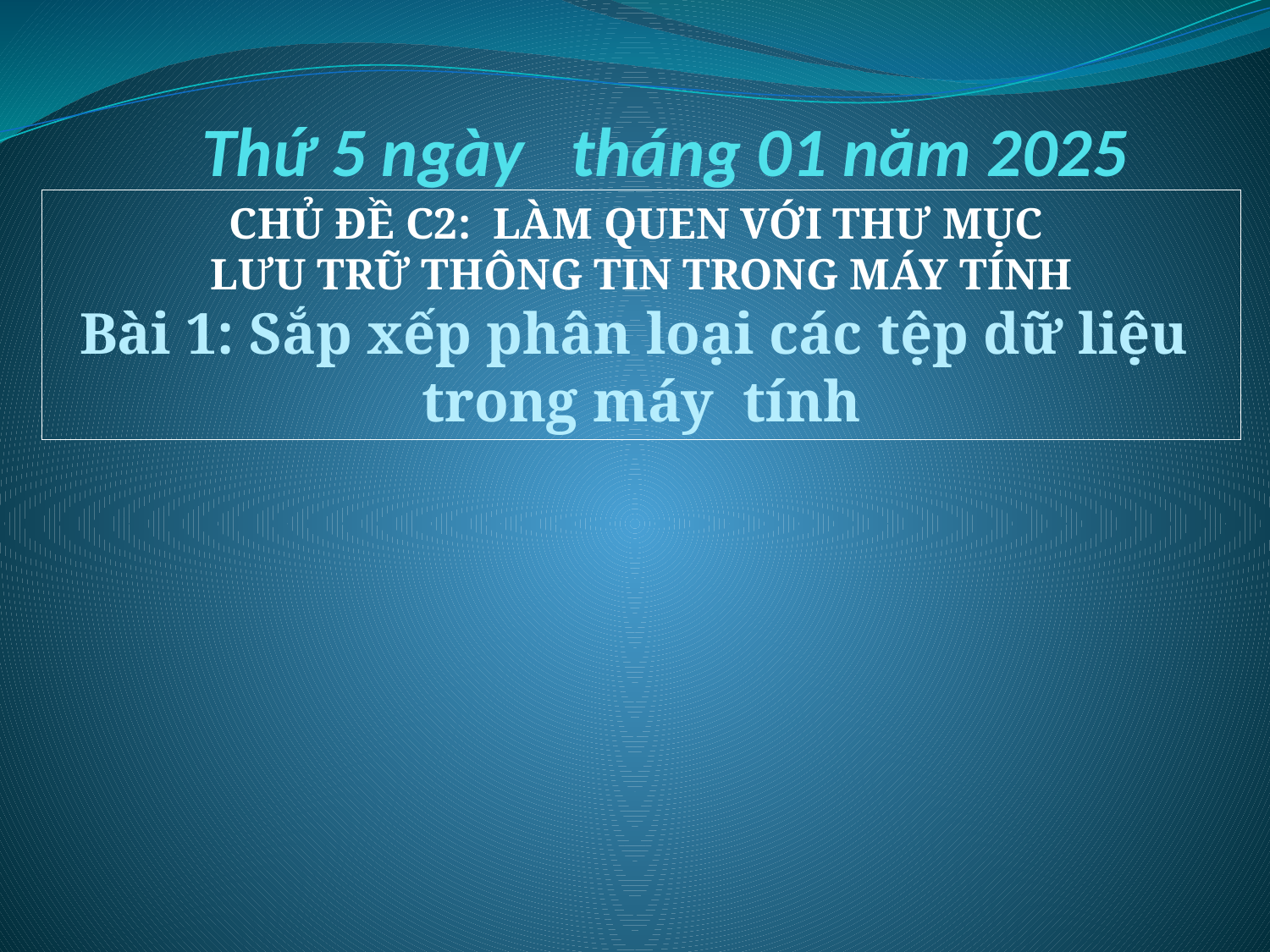

# Thứ 5 ngày   tháng 01 năm 2025
CHỦ ĐỀ C2:  LÀM QUEN VỚI THƯ MỤC
LƯU TRỮ THÔNG TIN TRONG MÁY TÍNH
Bài 1: Sắp xếp phân loại các tệp dữ liệu
trong máy  tính